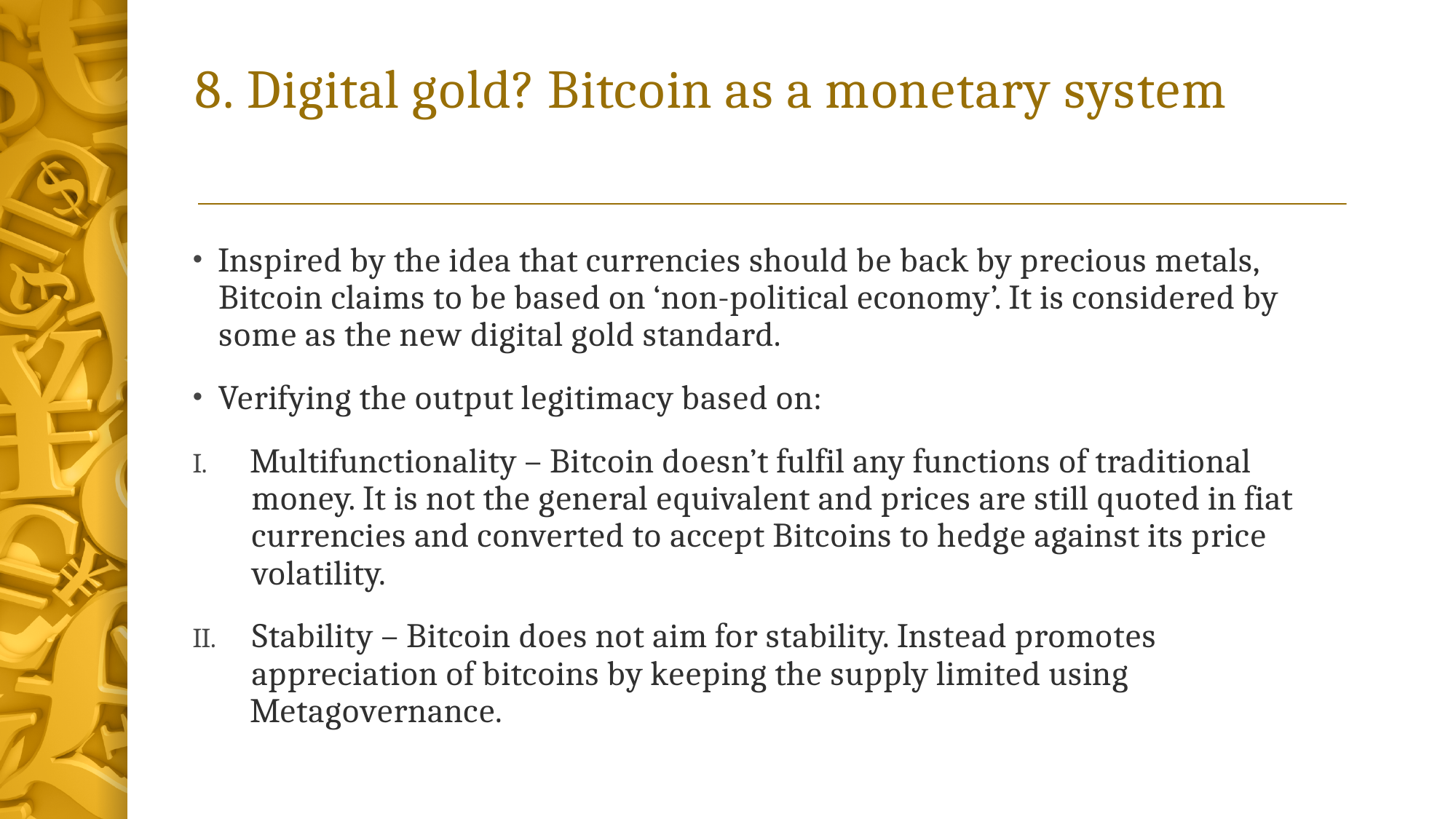

# 8. Digital gold? Bitcoin as a monetary system
Inspired by the idea that currencies should be back by precious metals, Bitcoin claims to be based on ‘non-political economy’. It is considered by some as the new digital gold standard.
Verifying the output legitimacy based on:
Multifunctionality – Bitcoin doesn’t fulfil any functions of traditional money. It is not the general equivalent and prices are still quoted in fiat currencies and converted to accept Bitcoins to hedge against its price volatility.
Stability – Bitcoin does not aim for stability. Instead promotes appreciation of bitcoins by keeping the supply limited using Metagovernance.